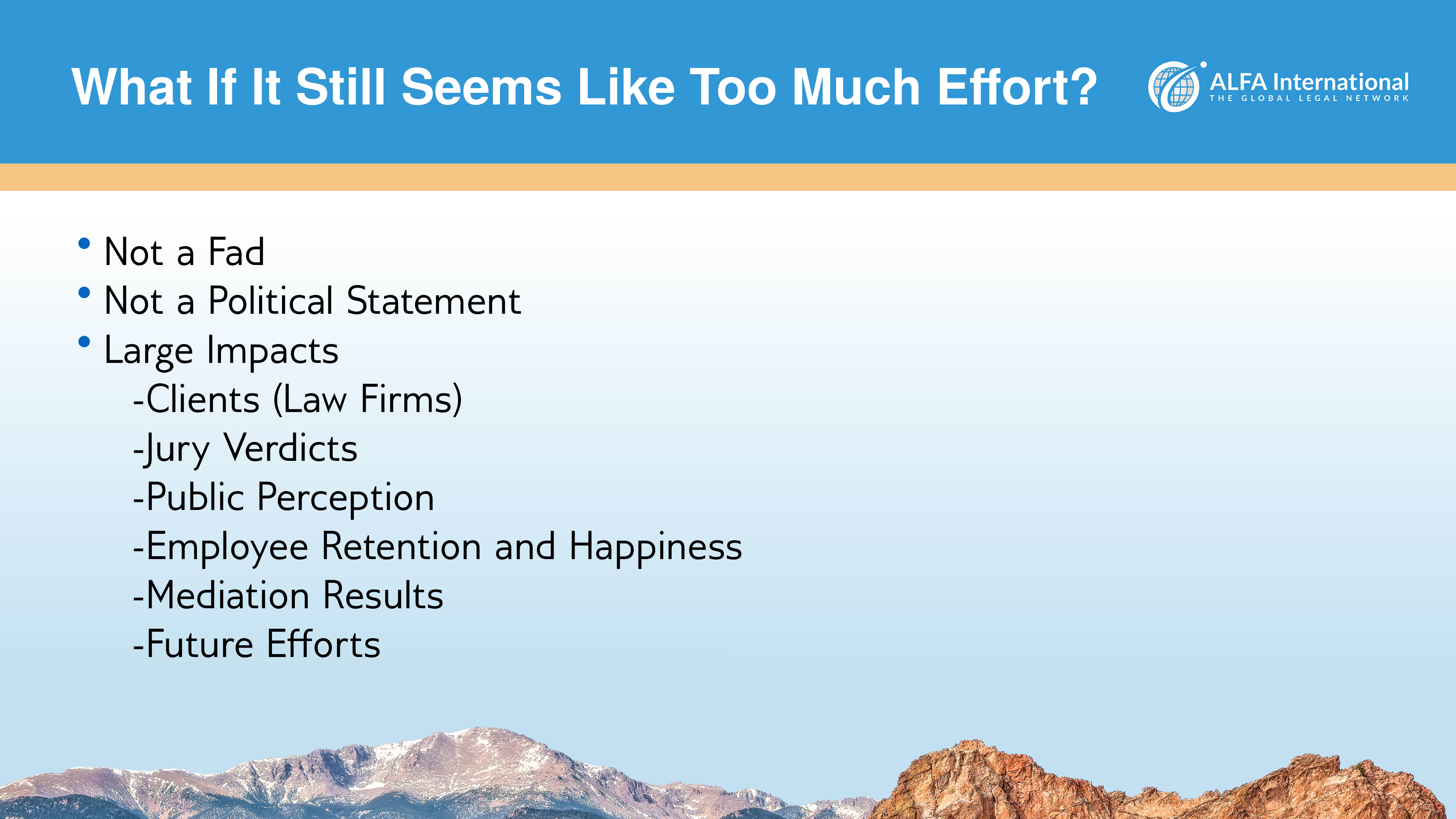

# What If It Still Seems Like Too Much Effort?
Not a Fad
Not a Political Statement
Large Impacts
-Clients (Law Firms)
-Jury Verdicts
-Public Perception
-Employee Retention and Happiness
-Mediation Results
-Future Efforts